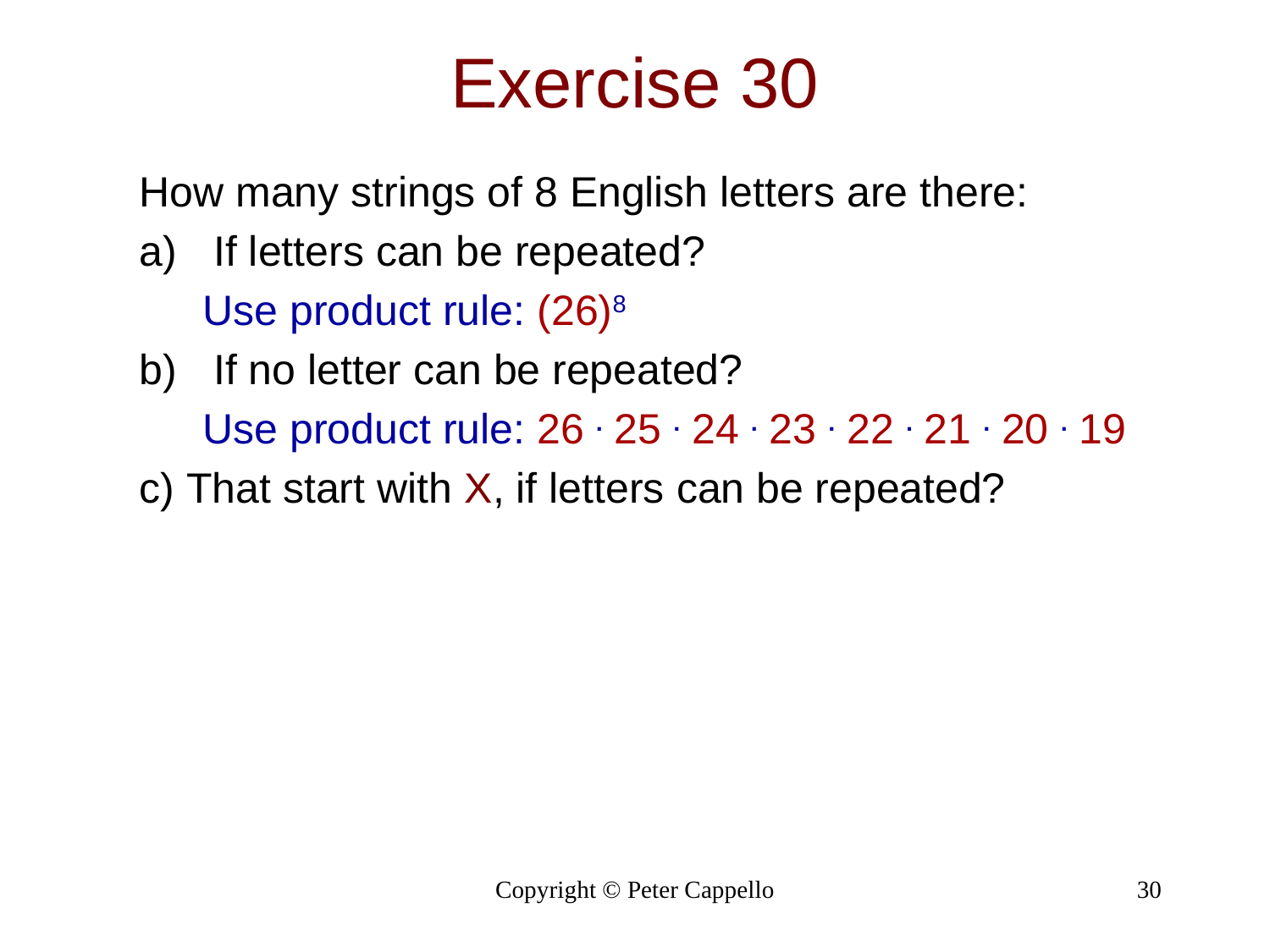

Exercise 30
How many strings of 8 English letters are there:
If letters can be repeated?
Use product rule: (26)8
If no letter can be repeated?
Use product rule: 26 . 25 . 24 . 23 . 22 . 21 . 20 . 19
c) That start with X, if letters can be repeated?

Copyright © Peter Cappello
30